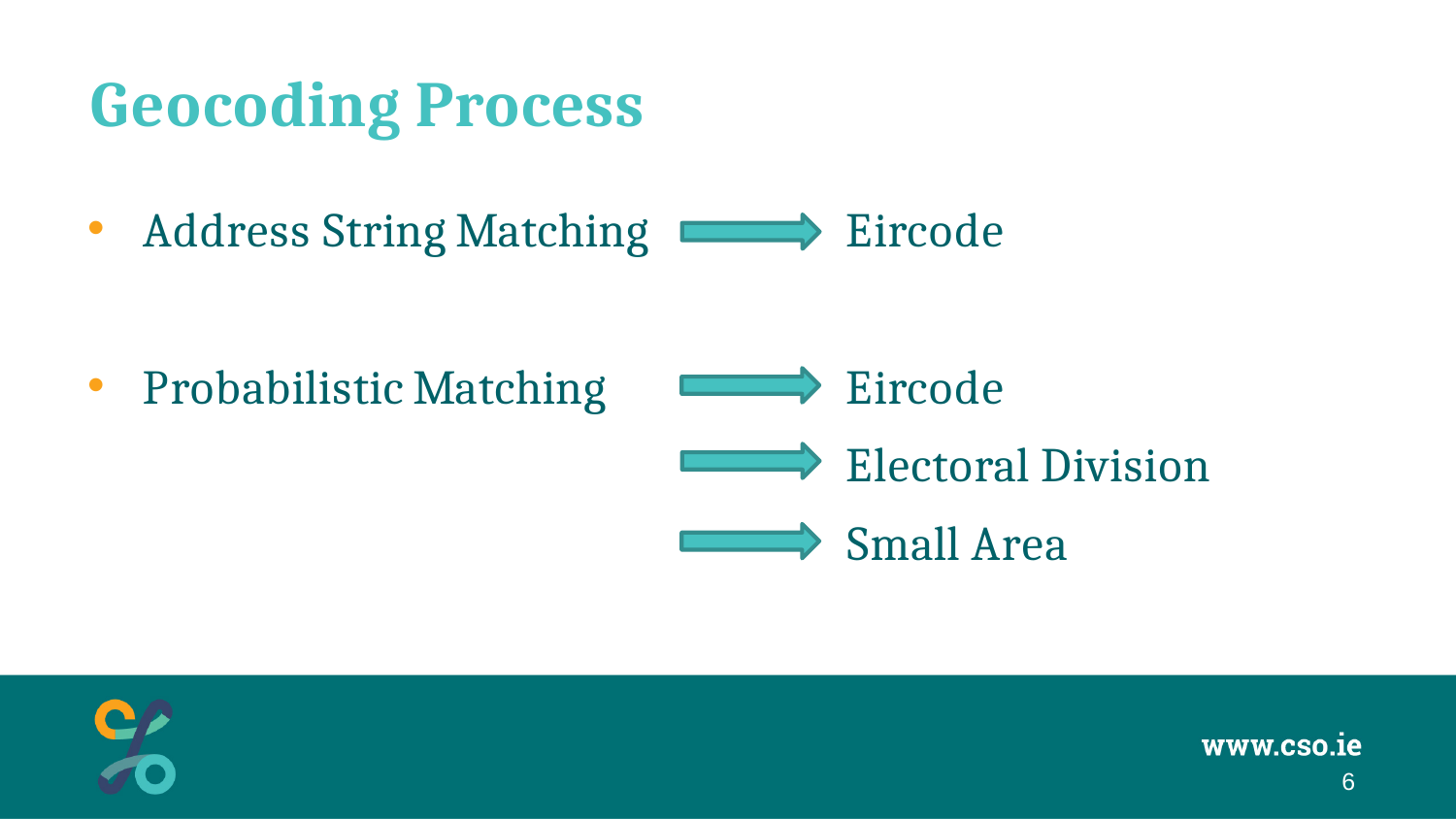

# Geocoding Process
Address String Matching

Probabilistic Matching
Eircode

Eircode
Electoral Division
Small Area

6